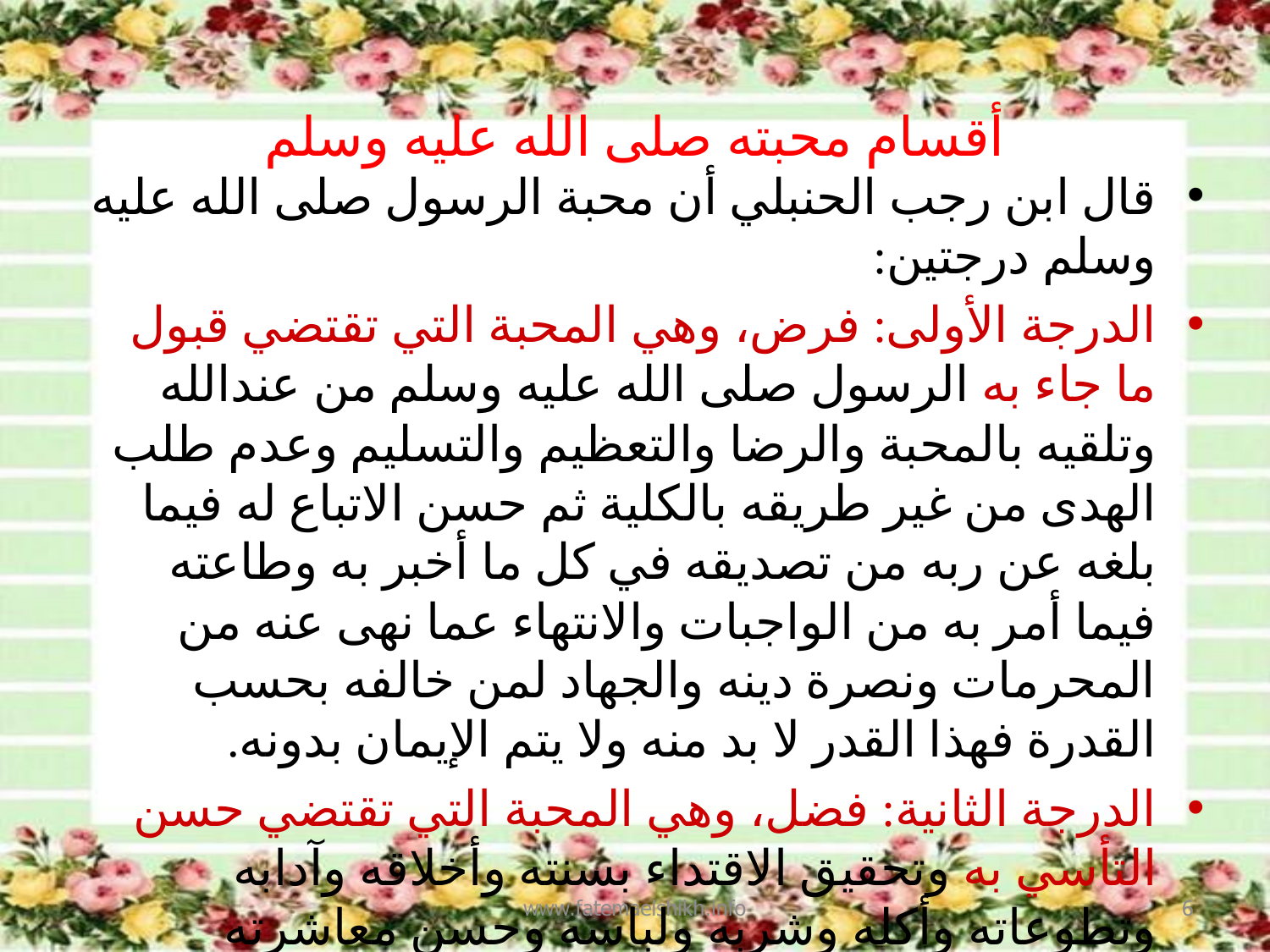

# أقسام محبته صلى الله عليه وسلم
قال ابن رجب الحنبلي أن محبة الرسول صلى الله عليه وسلم درجتين:
الدرجة الأولى: فرض، وهي المحبة التي تقتضي قبول ما جاء به الرسول صلى الله عليه وسلم من عندالله وتلقيه بالمحبة والرضا والتعظيم والتسليم وعدم طلب الهدى من غير طريقه بالكلية ثم حسن الاتباع له فيما بلغه عن ربه من تصديقه في كل ما أخبر به وطاعته فيما أمر به من الواجبات والانتهاء عما نهى عنه من المحرمات ونصرة دينه والجهاد لمن خالفه بحسب القدرة فهذا القدر لا بد منه ولا يتم الإيمان بدونه.
الدرجة الثانية: فضل، وهي المحبة التي تقتضي حسن التأسي به وتحقيق الاقتداء بسنته وأخلاقه وآدابه وتطوعاته وأكله وشربه ولباسه وحسن معاشرته لأزواجه وغير ذلك من آدابه الكاملة وأخلاقه الطاهرة» .
www.fatemaelshikh.info
6